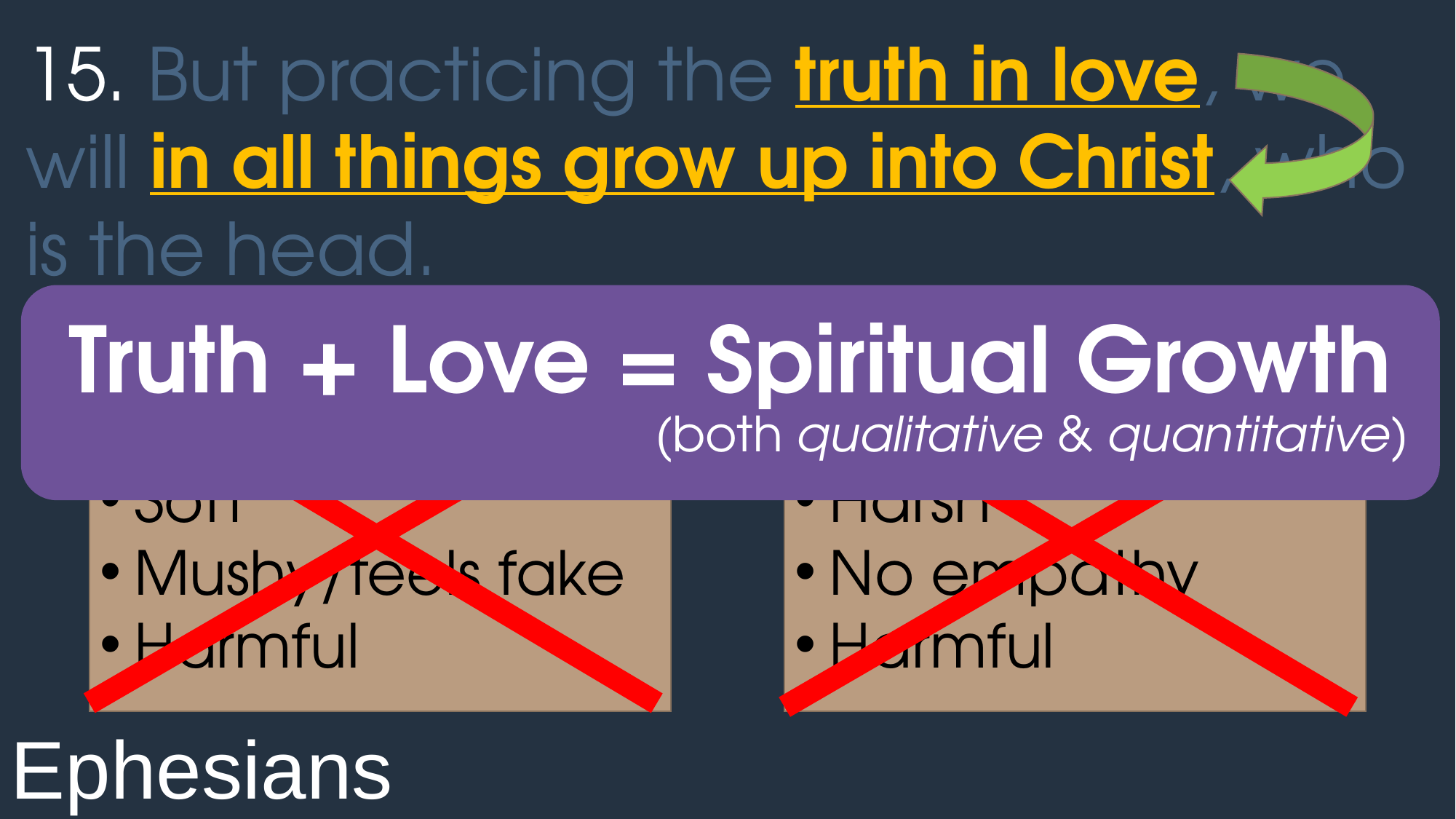

15. But practicing the truth in love, we will in all things grow up into Christ, who is the head.

Truth + Love = Spiritual Growth
           (both qualitative & quantitative)
Love without Truth:
Soft
Mushy/feels fake
Harmful
Truth without Love:
Harsh
No empathy
Harmful
Ephesians